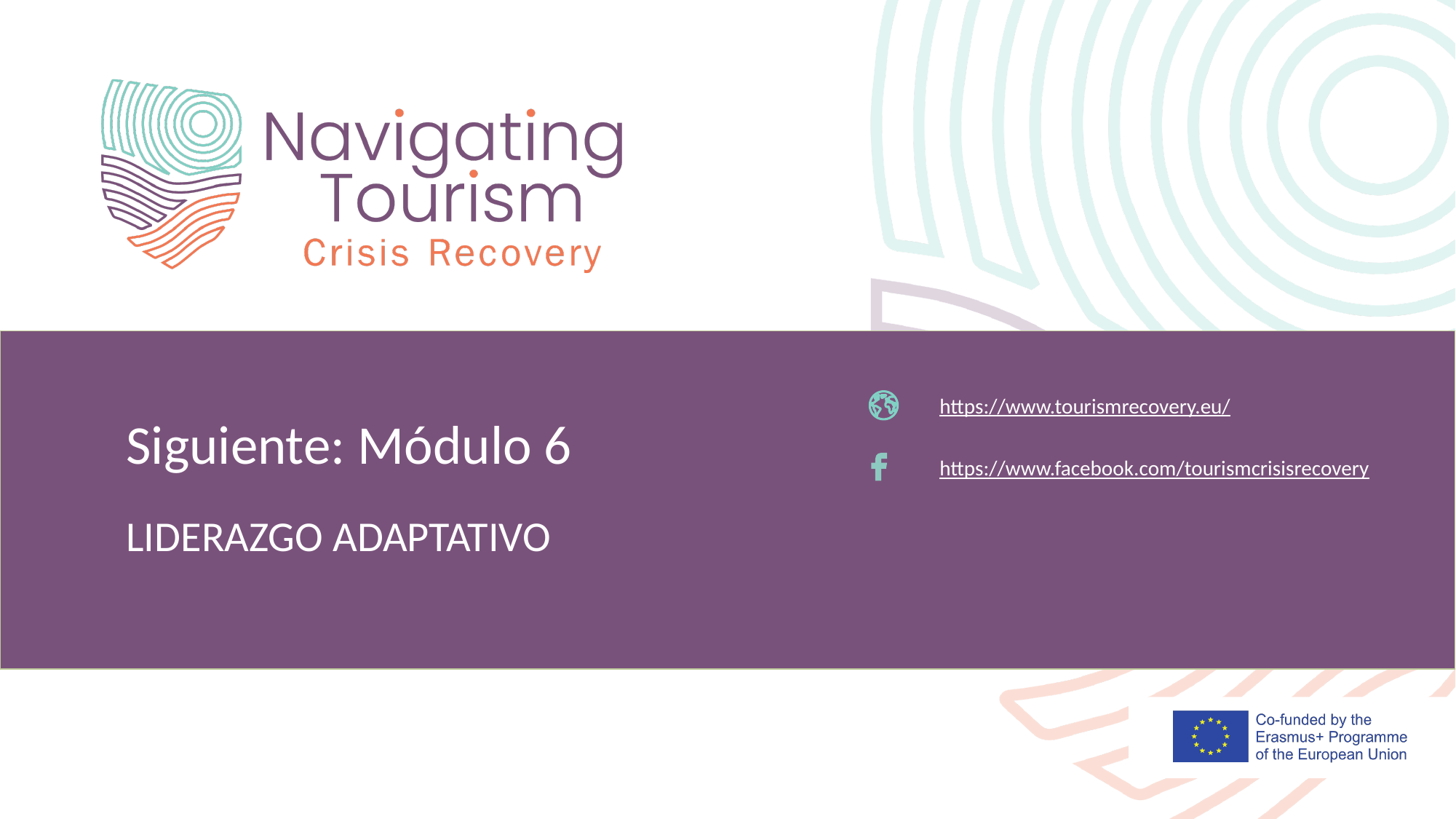

https://www.tourismrecovery.eu/

Siguiente: Módulo 6
https://www.facebook.com/tourismcrisisrecovery

LIDERAZGO ADAPTATIVO